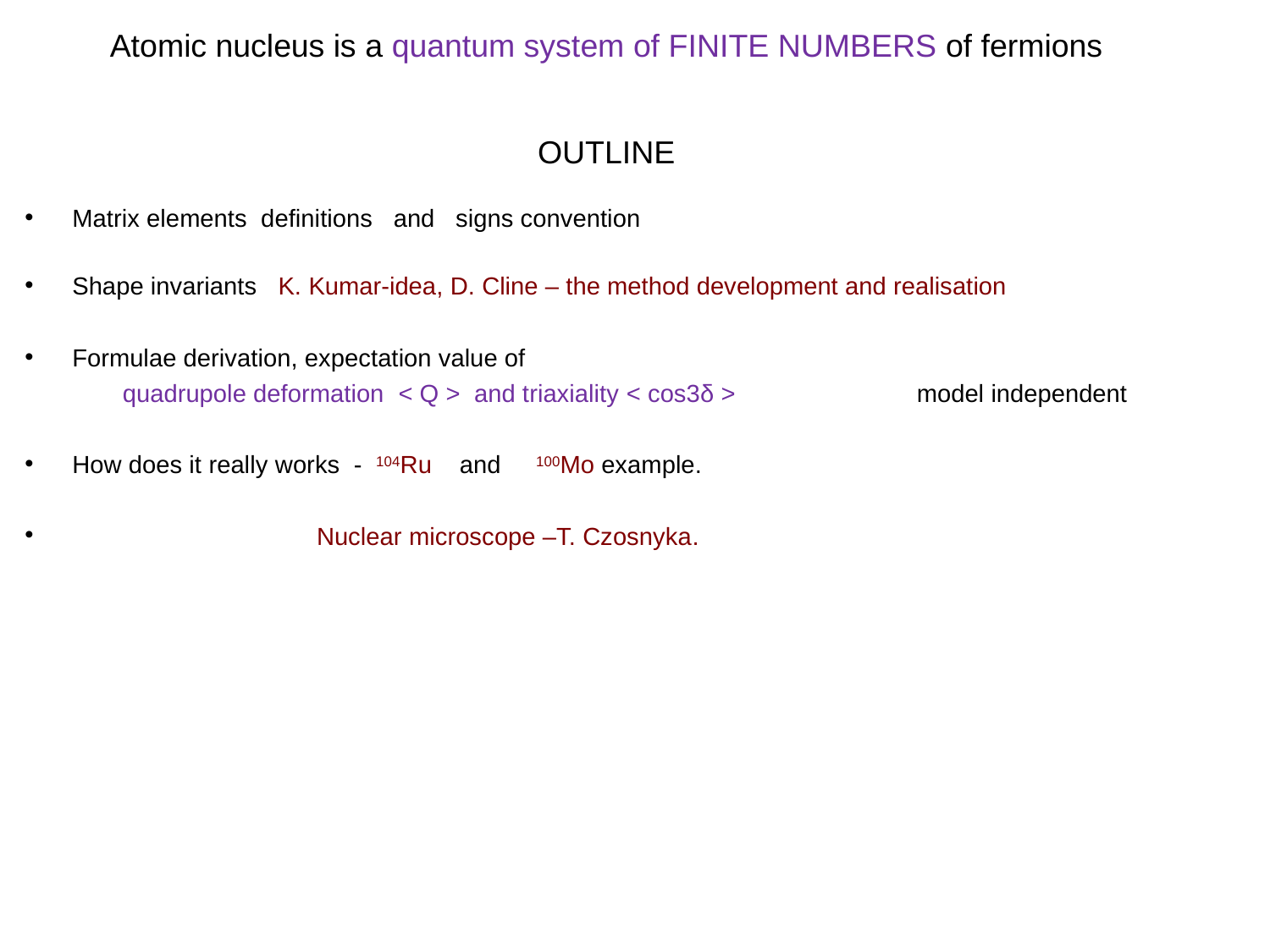

# Atomic nucleus is a quantum system of FINITE NUMBERS of fermions OUTLINE

Matrix elements  definitions   and   signs convention

Shape invariants   K. Kumar-idea, D. Cline – the method development and realisation

Formulae derivation, expectation value of
              quadrupole deformation  < Q >  and triaxiality < cos3δ >                          model independent

How does it really works  -  104Ru    and     100Mo example.

                                   Nuclear microscope –T. Czosnyka.